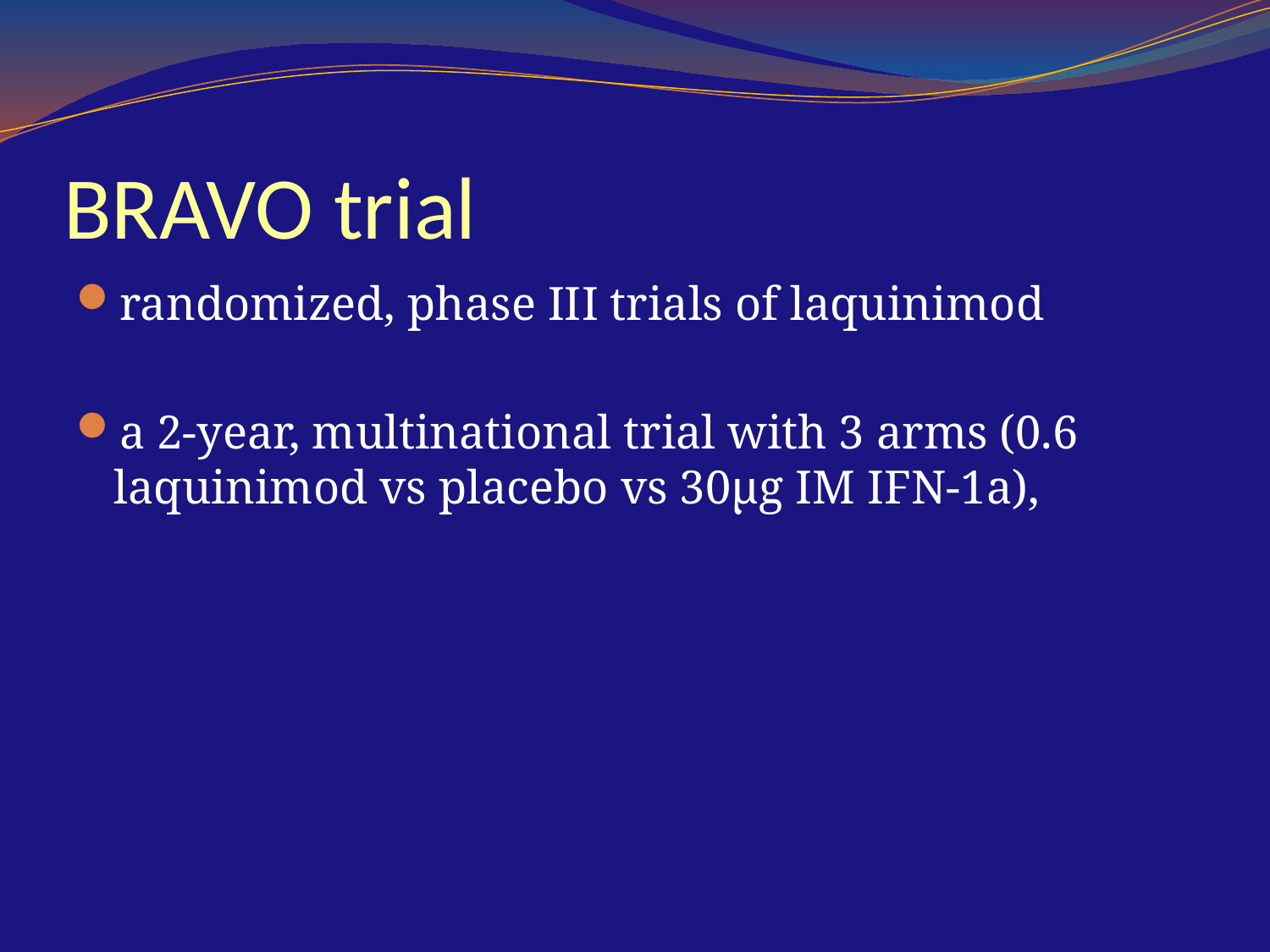

# BRAVO trial
randomized, phase III trials of laquinimod

a 2-year, multinational trial with 3 arms (0.6 laquinimod vs placebo vs 30µg IM IFN-1a),